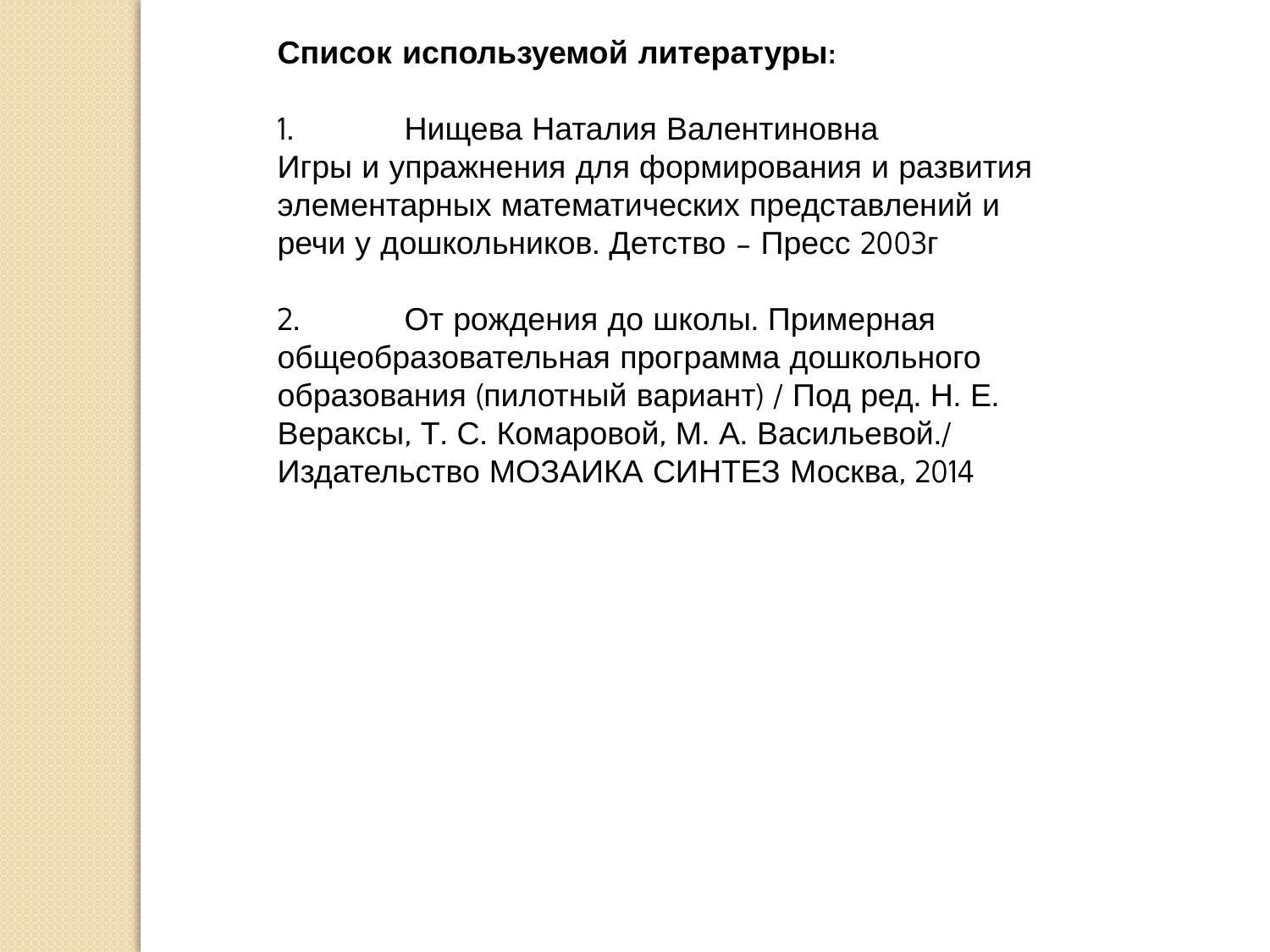

Список используемой литературы:

1.	Нищева Наталия Валентиновна             Игры и упражнения для формирования и развития
элементарных математических представлений и речи у дошкольников. Детство – Пресс 2003г

2.	От рождения до школы. Примерная общеобразовательная программа дошкольного образования (пилотный вариант) / Под ред. Н. Е. Вераксы, Т. С. Комаровой, М. А. Васильевой./
Издательство МОЗАИКА СИНТЕЗ Москва, 2014